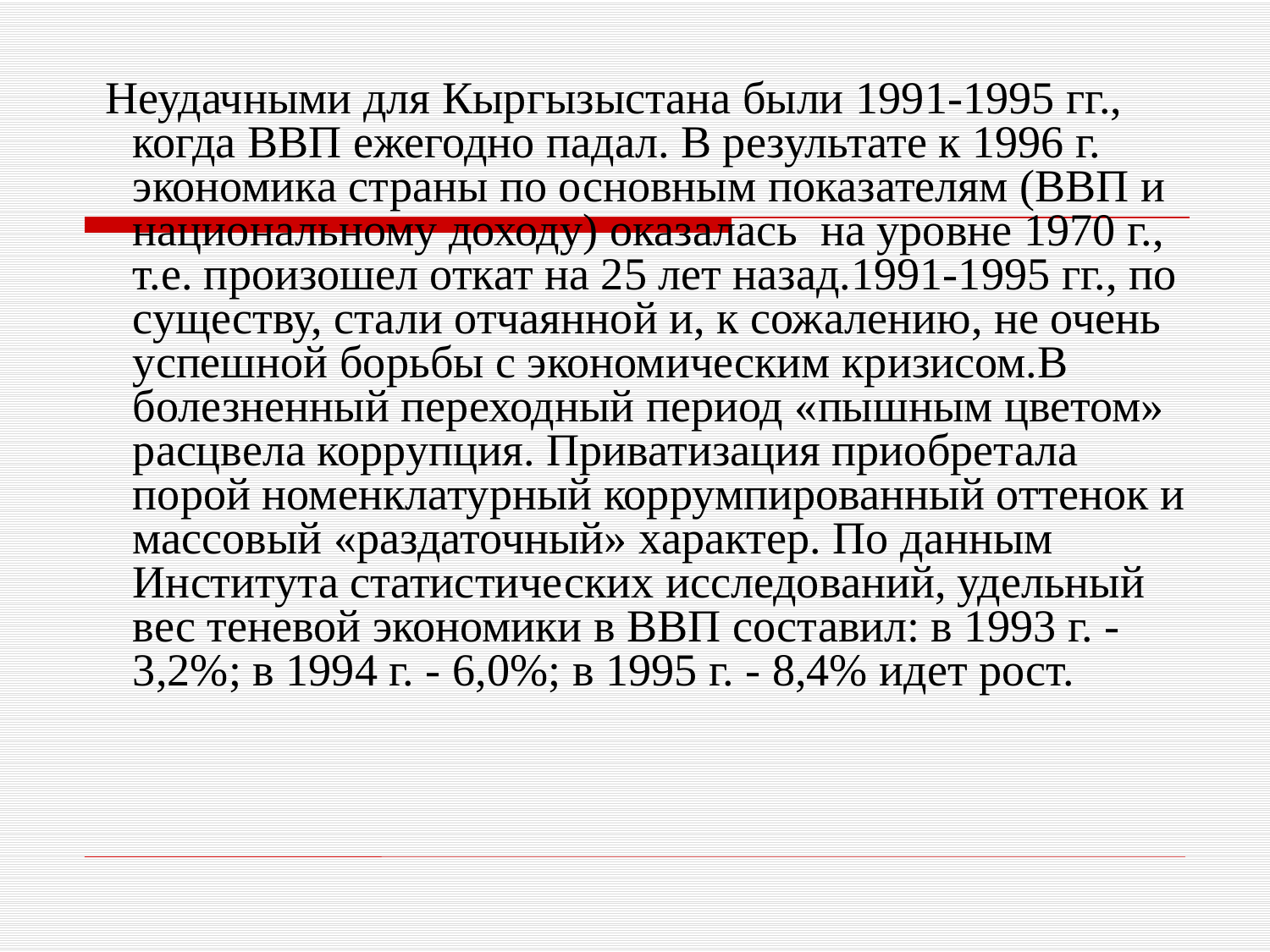

Неудачными для Кыргызыстана были 1991-1995 гг., когда ВВП ежегодно падал. В результате к 1996 г. экономика страны по основным показателям (ВВП и национальному доходу) оказалась  на уровне 1970 г., т.е. произошел откат на 25 лет назад.1991-1995 гг., по существу, стали отчаянной и, к сожалению, не очень успешной борьбы с экономическим кризисом.В болезненный переходный период «пышным цветом» расцвела коррупция. Приватизация приобретала порой номенклатурный коррумпированный оттенок и массовый «раздаточный» характер. По данным Института статистических исследований, удельный вес теневой экономики в ВВП составил: в 1993 г. - 3,2%; в 1994 г. - 6,0%; в 1995 г. - 8,4% идет рост.